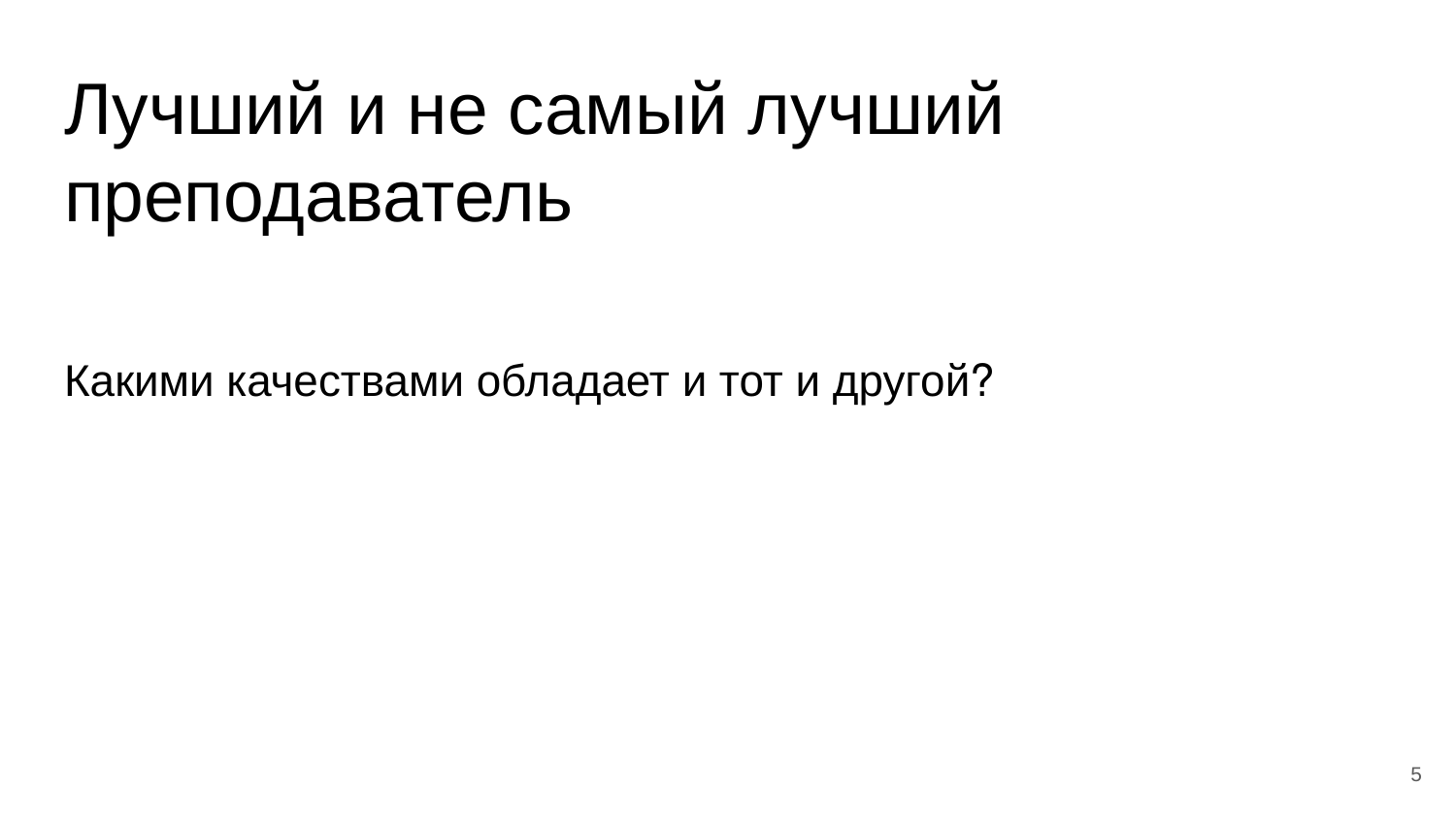

# Лучший и не самый лучший преподаватель

Какими качествами обладает и тот и другой?

5